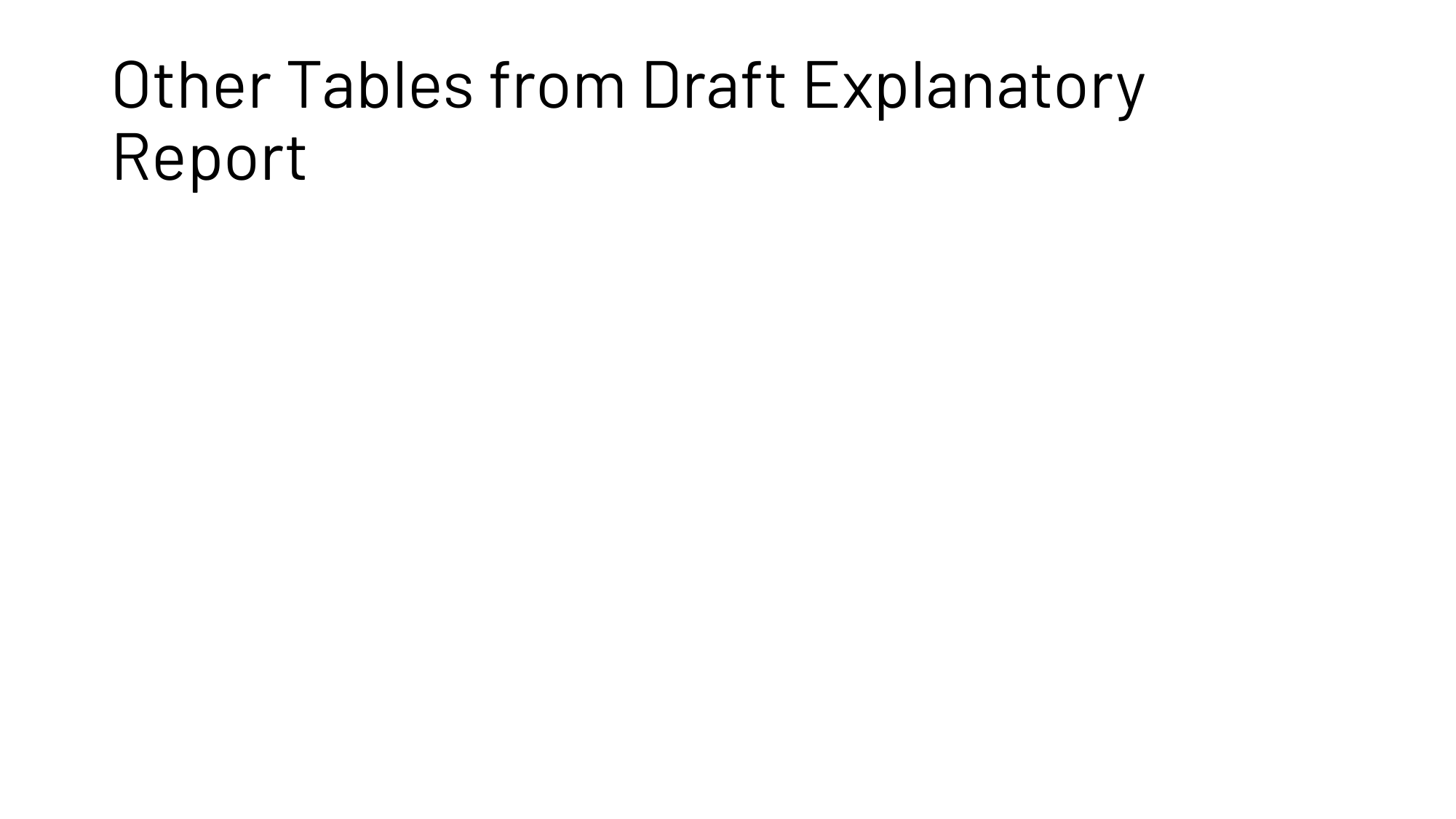

# Other Tables from Draft Explanatory Report